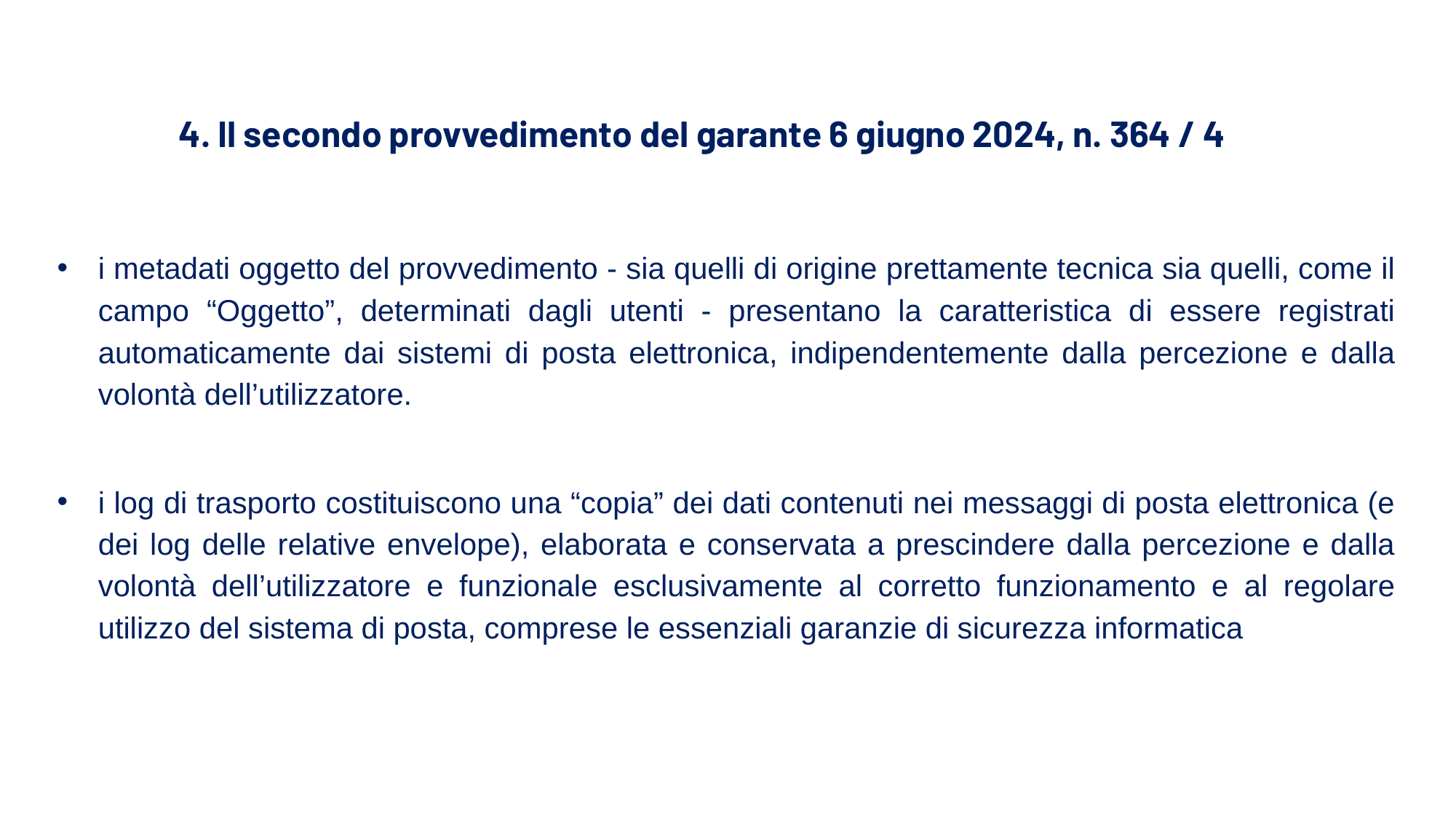

4. Il secondo provvedimento del garante 6 giugno 2024, n. 364 / 4
i metadati oggetto del provvedimento - sia quelli di origine prettamente tecnica sia quelli, come il campo “Oggetto”, determinati dagli utenti - presentano la caratteristica di essere registrati automaticamente dai sistemi di posta elettronica, indipendentemente dalla percezione e dalla volontà dell’utilizzatore.

i log di trasporto costituiscono una “copia” dei dati contenuti nei messaggi di posta elettronica (e dei log delle relative envelope), elaborata e conservata a prescindere dalla percezione e dalla volontà dell’utilizzatore e funzionale esclusivamente al corretto funzionamento e al regolare utilizzo del sistema di posta, comprese le essenziali garanzie di sicurezza informatica